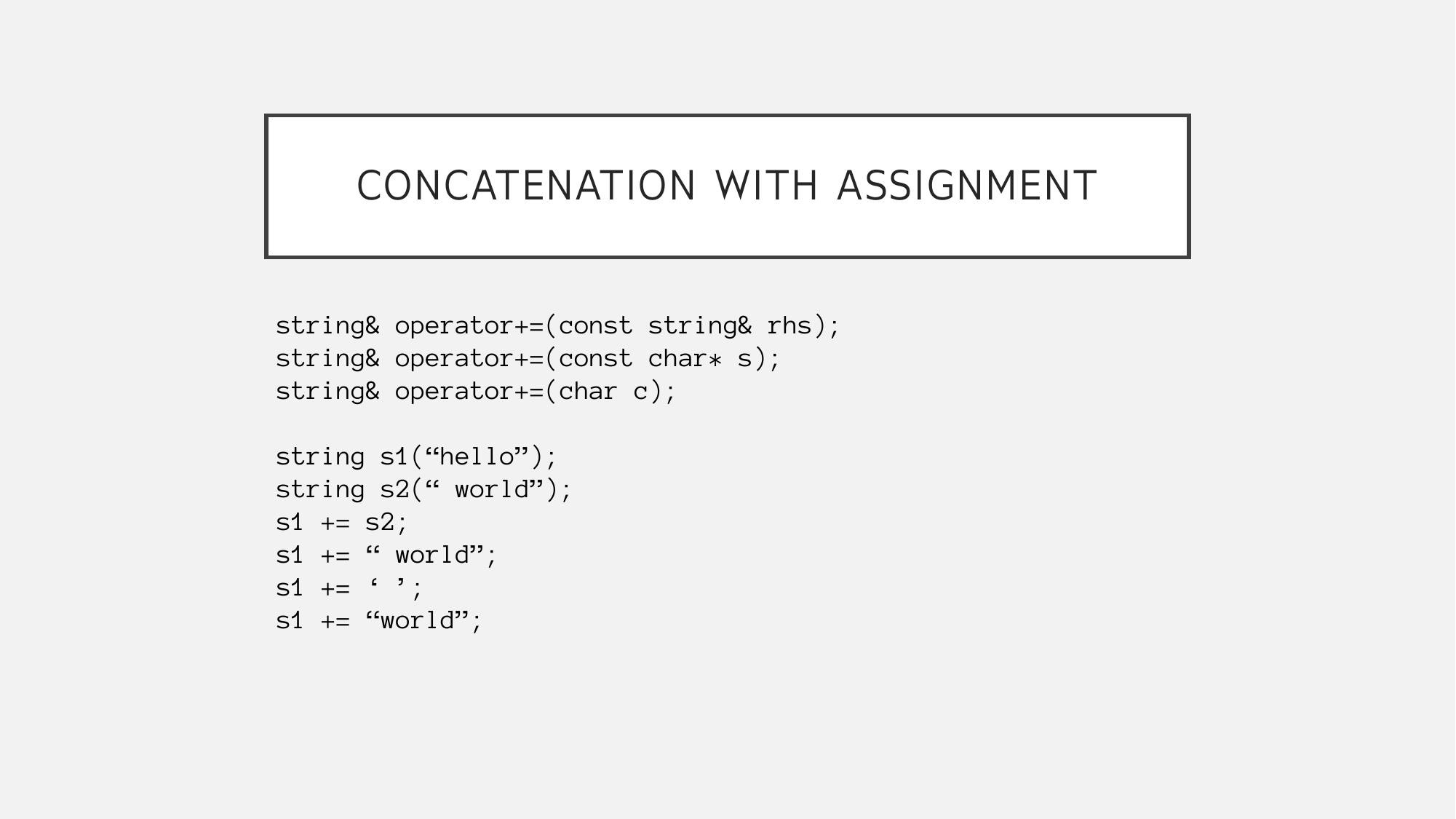

# Concatenation with Assignment
string& operator+=(const string& rhs);
string& operator+=(const char* s);
string& operator+=(char c);

string s1(“hello”);
string s2(“ world”);
s1 += s2;
s1 += “ world”;
s1 += ‘ ’;
s1 += “world”;